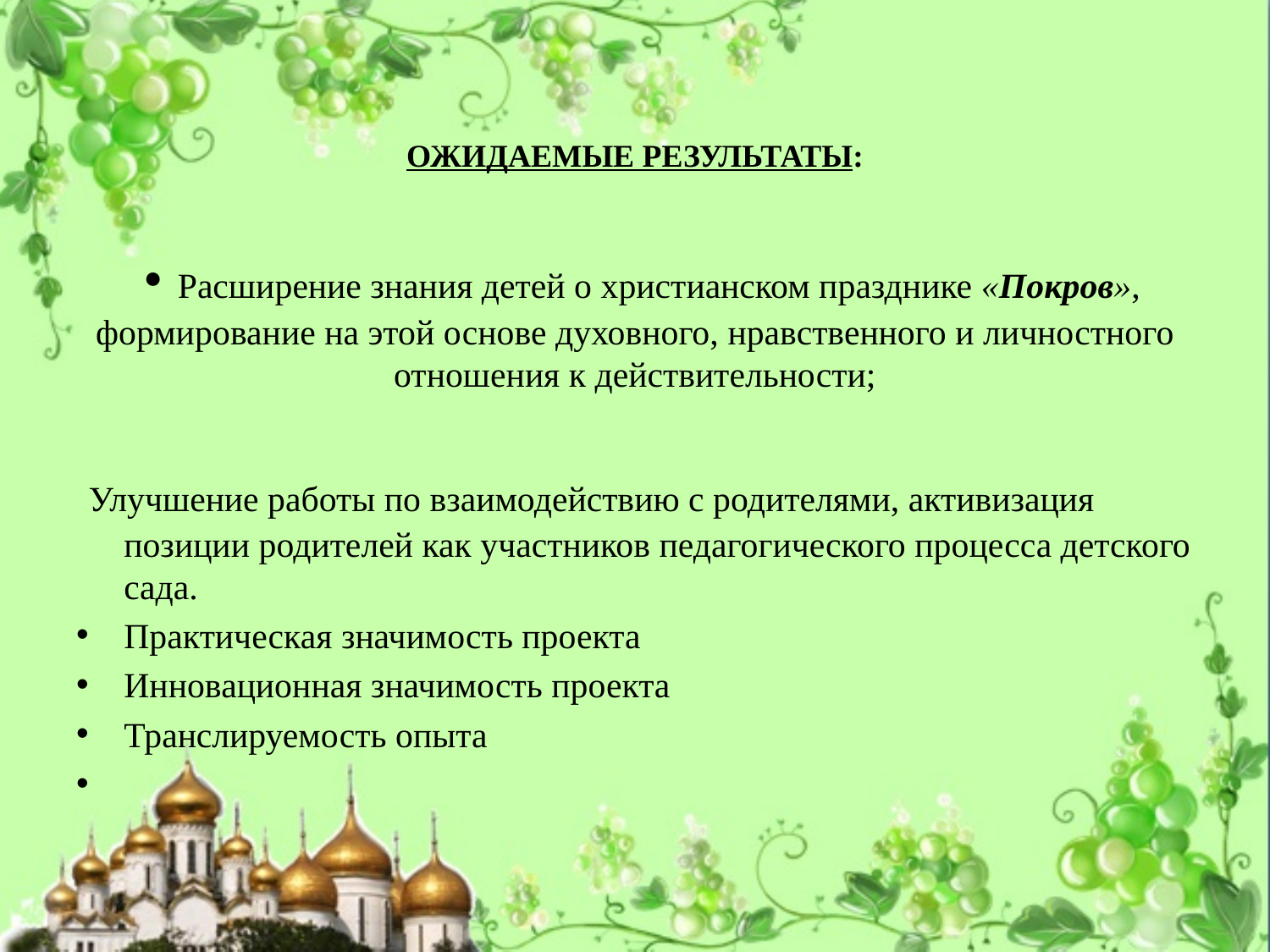

# ОЖИДАЕМЫЕ РЕЗУЛЬТАТЫ: • Расширение знания детей о христианском празднике «Покров», формирование на этой основе духовного, нравственного и личностного отношения к действительности;
 Улучшение работы по взаимодействию с родителями, активизация позиции родителей как участников педагогического процесса детского сада.
Практическая значимость проекта
Инновационная значимость проекта
Транслируемость опыта